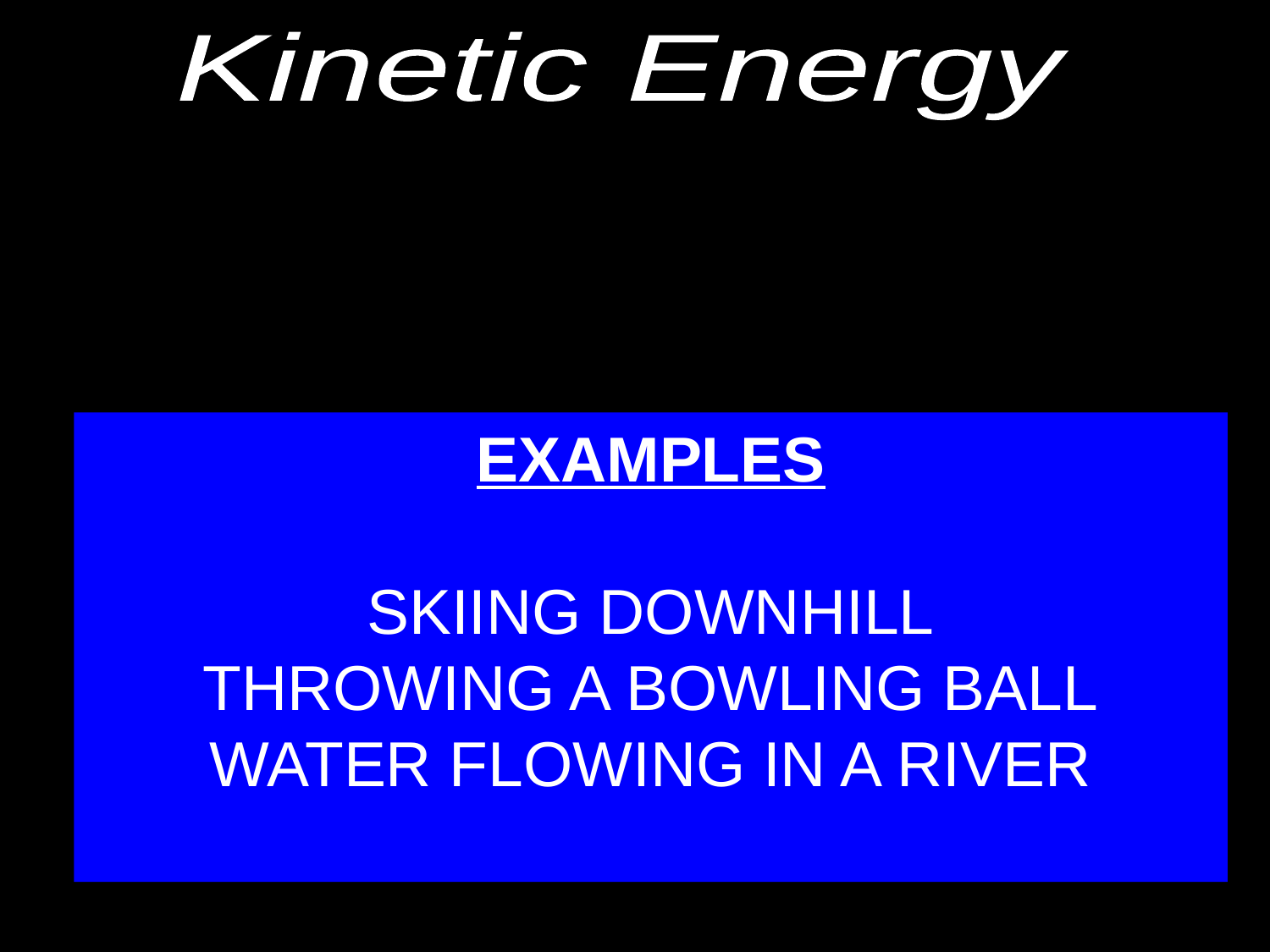

Kinetic Energy
energy in motion
EXAMPLES

SKIING DOWNHILL
THROWING A BOWLING BALL
WATER FLOWING IN A RIVER